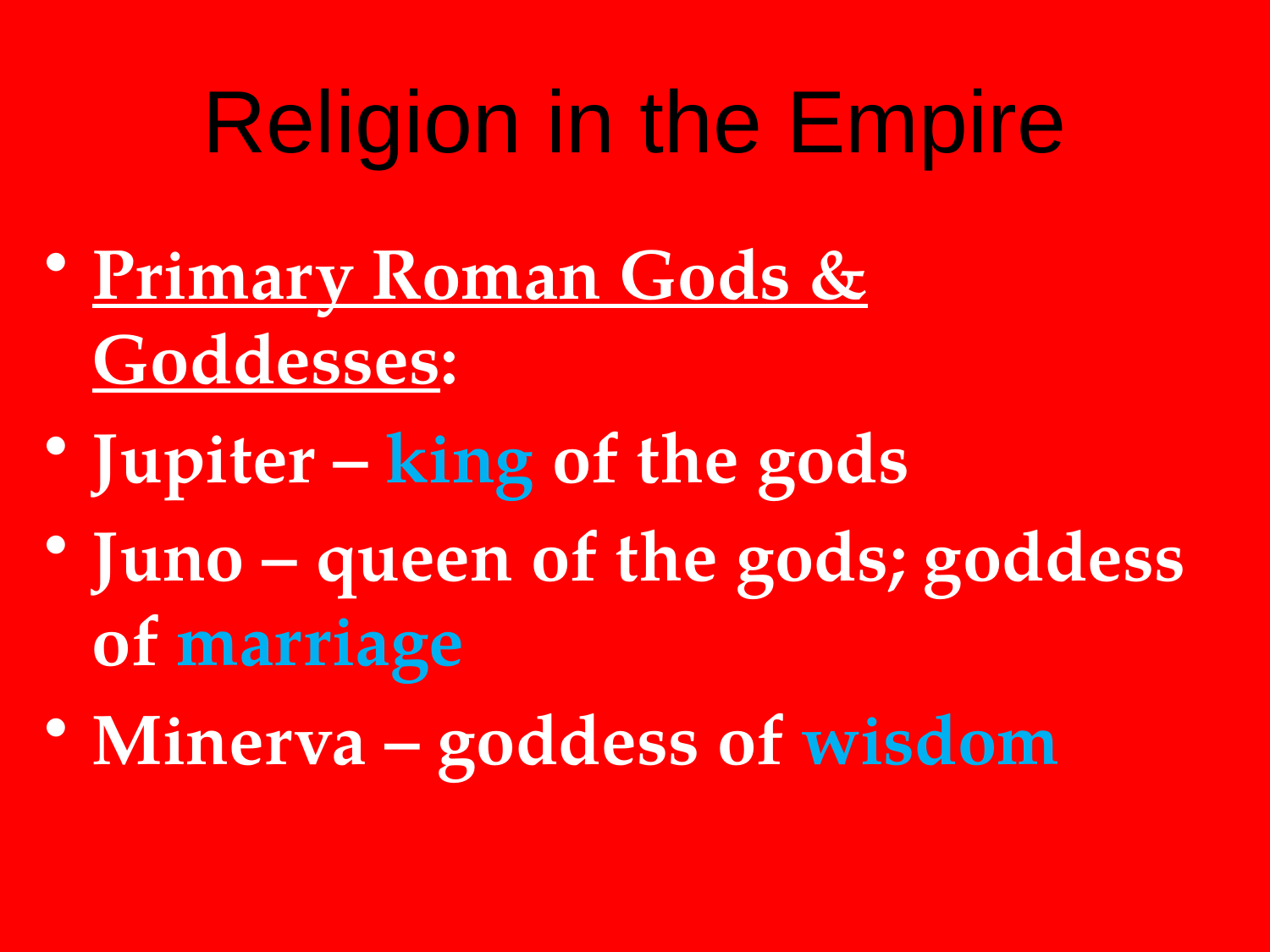

# Religion in the Empire
Primary Roman Gods & Goddesses:
Jupiter – king of the gods
Juno – queen of the gods; goddess of marriage
Minerva – goddess of wisdom